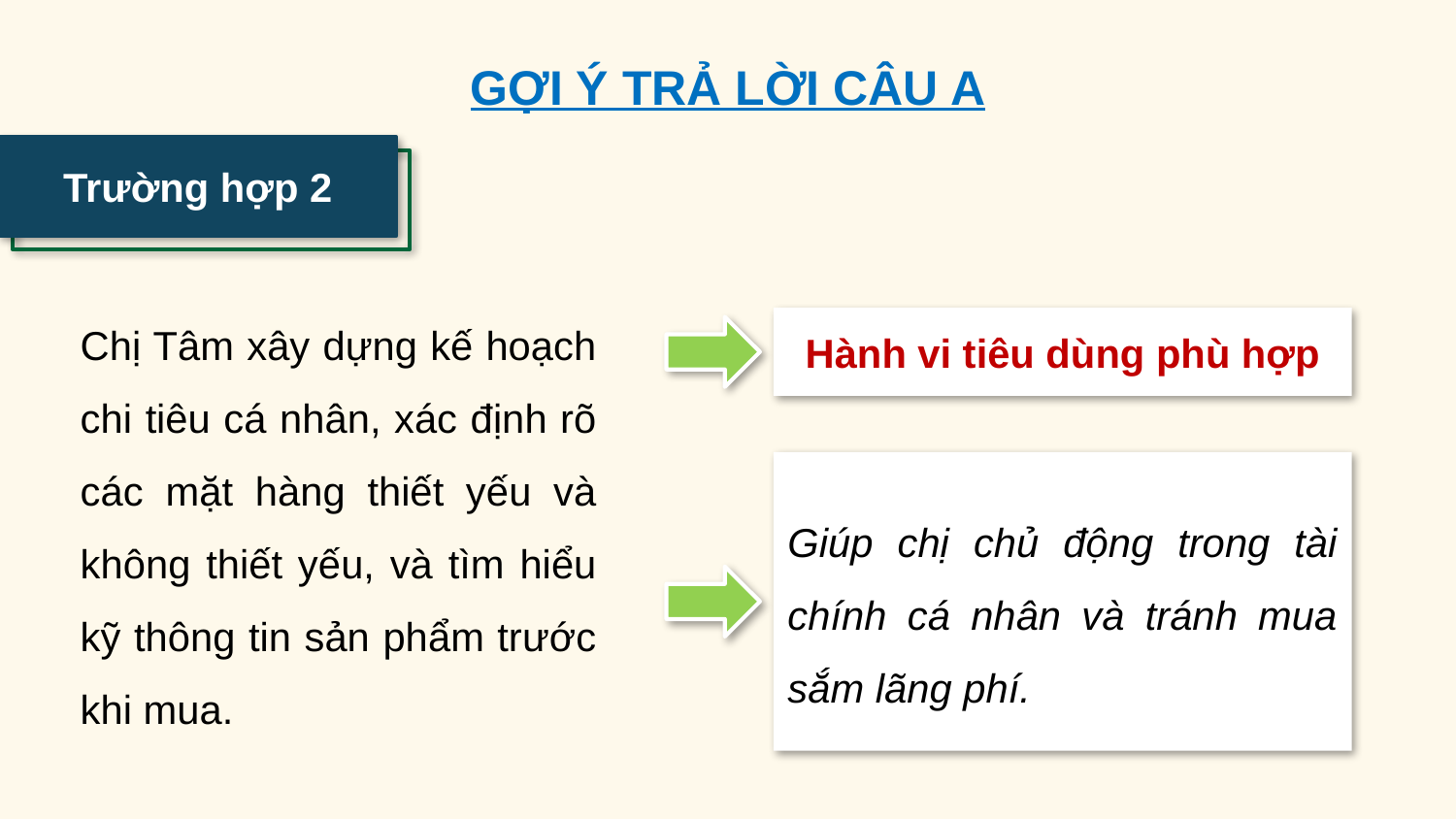

GỢI Ý TRẢ LỜI CÂU A
Trường hợp 2

Chị Tâm xây dựng kế hoạch chi tiêu cá nhân, xác định rõ các mặt hàng thiết yếu và không thiết yếu, và tìm hiểu kỹ thông tin sản phẩm trước khi mua.
Hành vi tiêu dùng phù hợp

Giúp chị chủ động trong tài chính cá nhân và tránh mua sắm lãng phí.